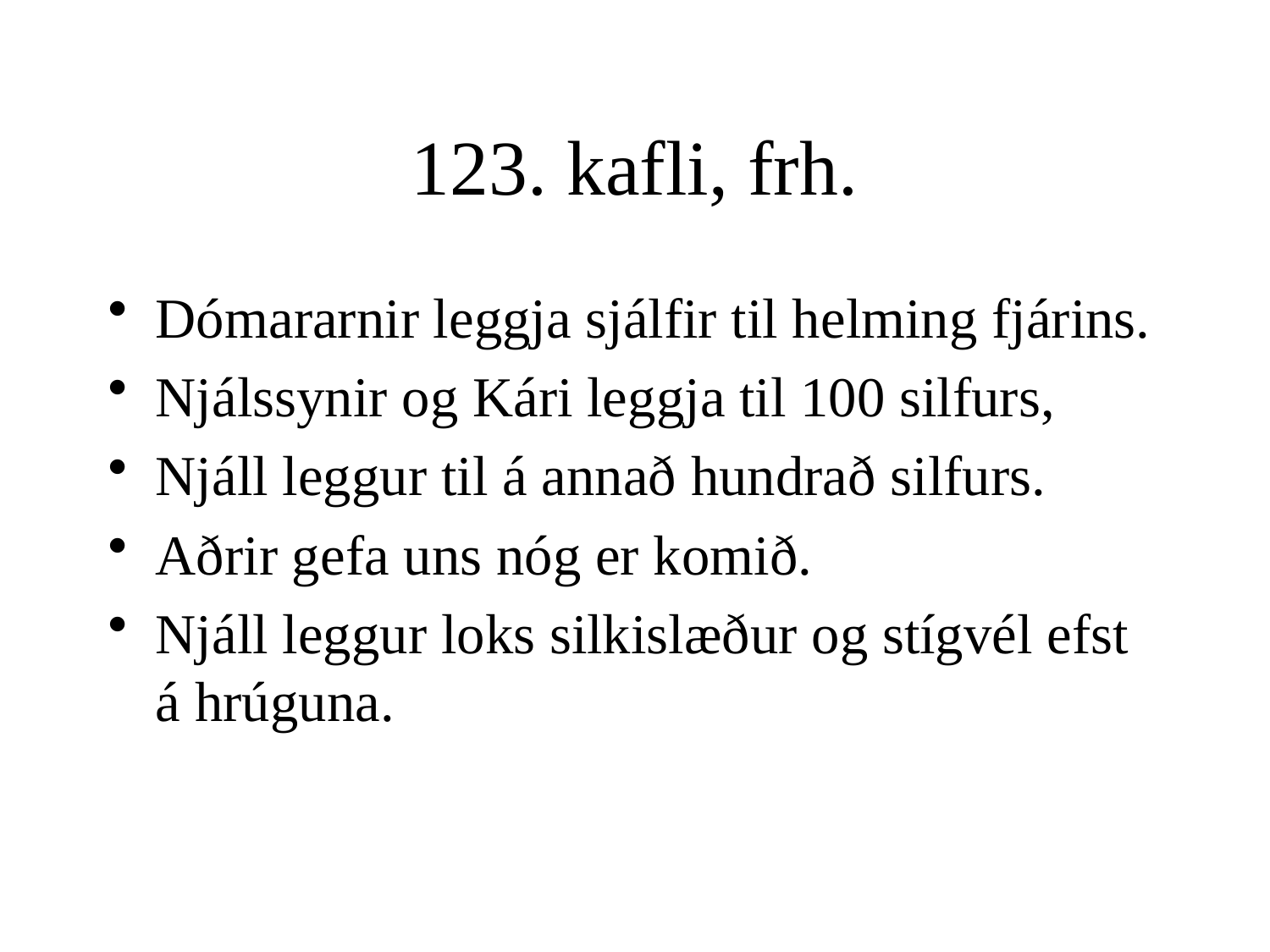

# 123. kafli, frh.
Dómararnir leggja sjálfir til helming fjárins.
Njálssynir og Kári leggja til 100 silfurs,
Njáll leggur til á annað hundrað silfurs.
Aðrir gefa uns nóg er komið.
Njáll leggur loks silkislæður og stígvél efst á hrúguna.